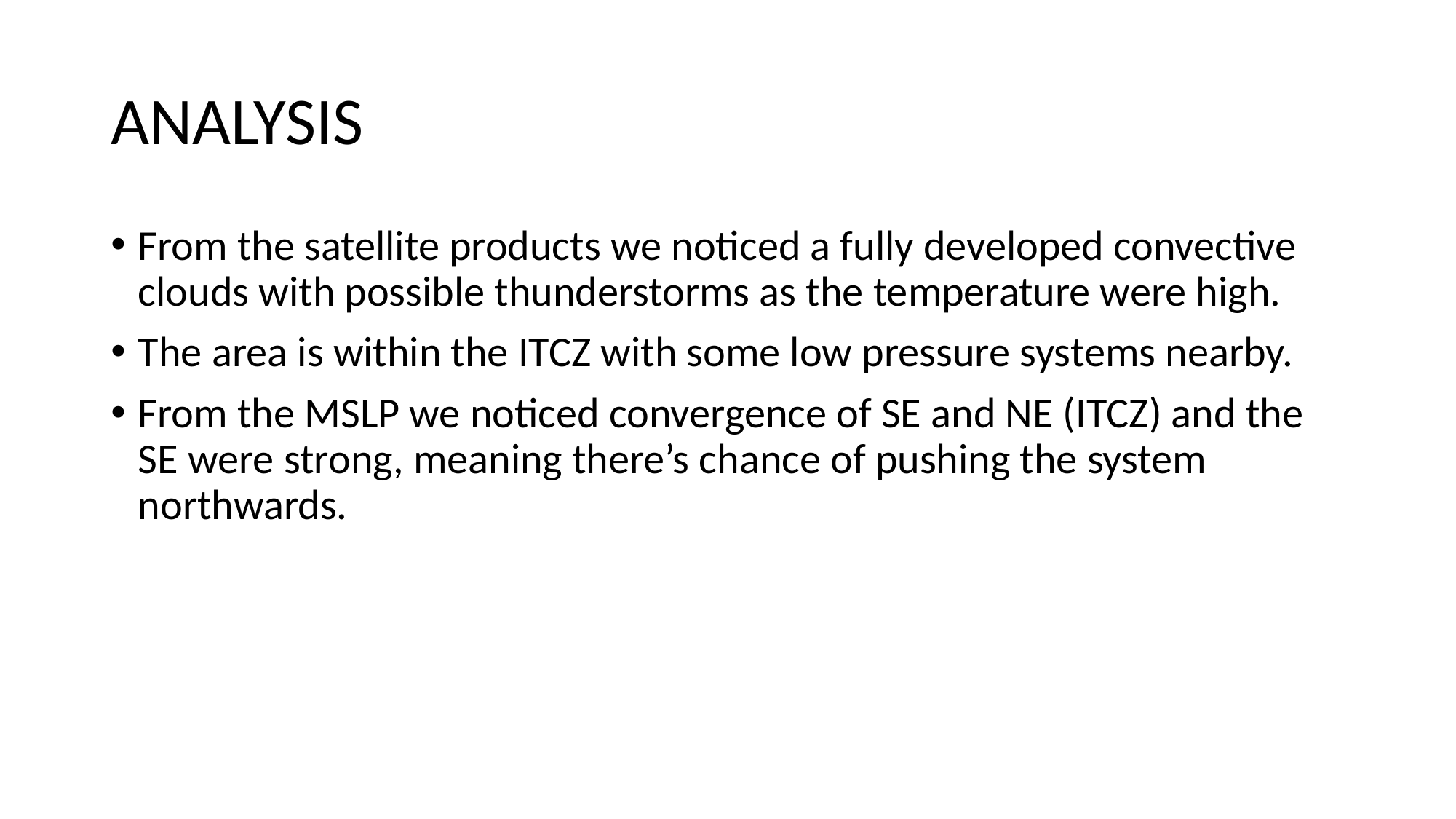

# ANALYSIS
From the satellite products we noticed a fully developed convective clouds with possible thunderstorms as the temperature were high.
The area is within the ITCZ with some low pressure systems nearby.
From the MSLP we noticed convergence of SE and NE (ITCZ) and the SE were strong, meaning there’s chance of pushing the system northwards.